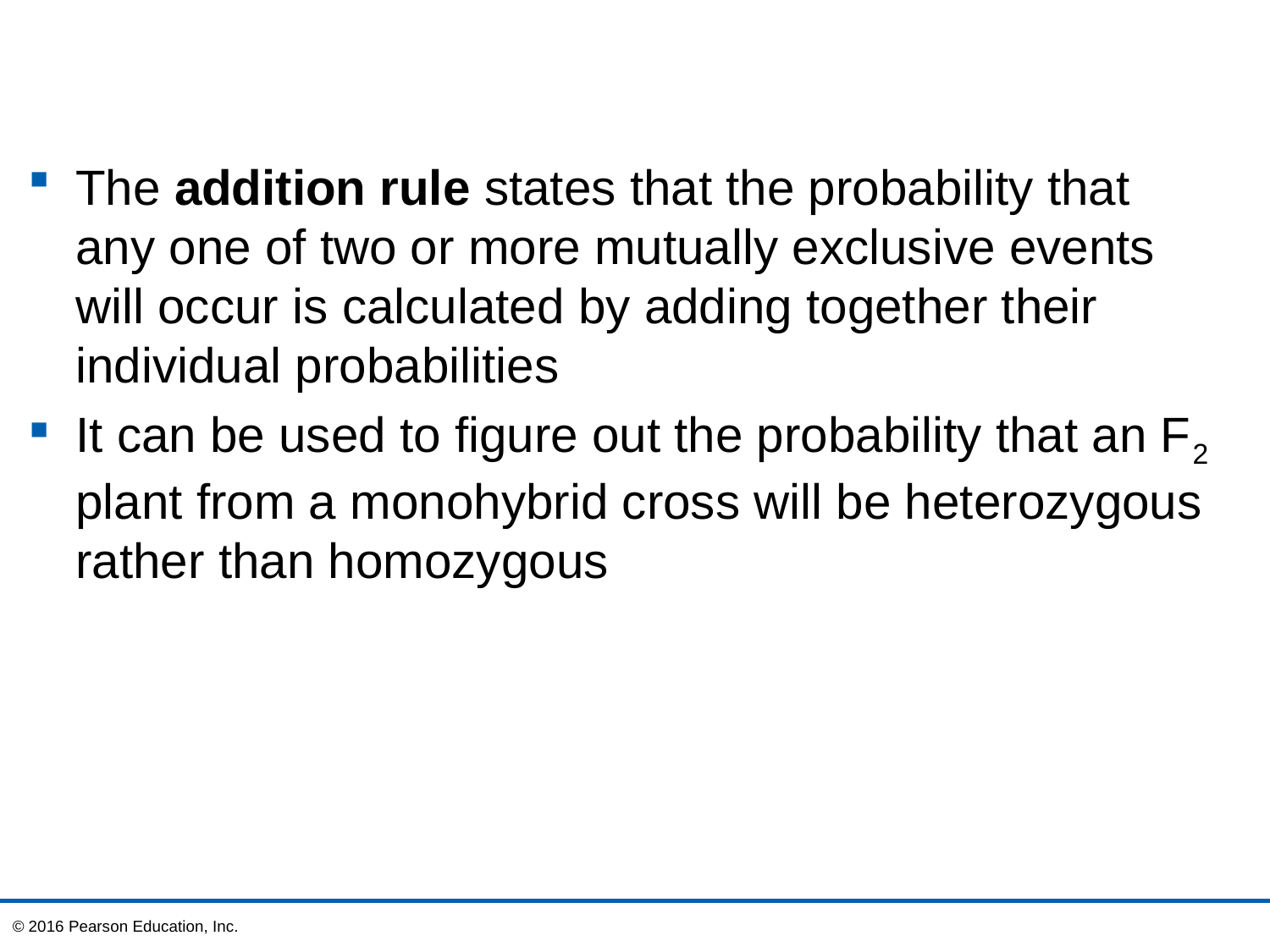

The addition rule states that the probability that any one of two or more mutually exclusive events will occur is calculated by adding together their individual probabilities
It can be used to figure out the probability that an F2 plant from a monohybrid cross will be heterozygous rather than homozygous
© 2016 Pearson Education, Inc.